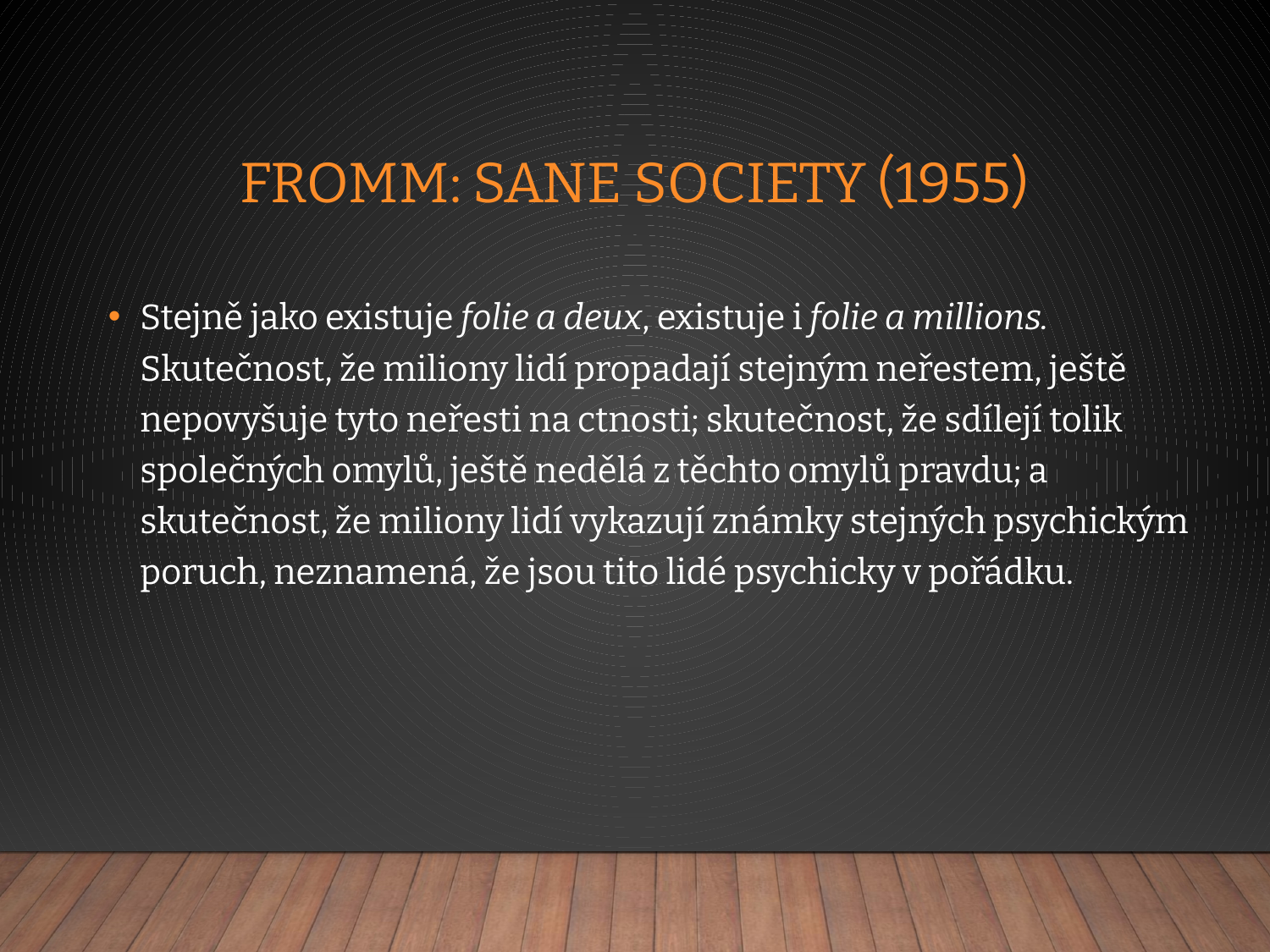

# Fromm: Sane society (1955)
Stejně jako existuje folie a deux, existuje i folie a millions.  Skutečnost, že miliony lidí propadají stejným neřestem, ještě nepovyšuje tyto neřesti na ctnosti; skutečnost, že sdílejí tolik společných omylů, ještě nedělá z těchto omylů pravdu; a skutečnost, že miliony lidí vykazují známky stejných psychickým poruch, neznamená, že jsou tito lidé psychicky v pořádku.